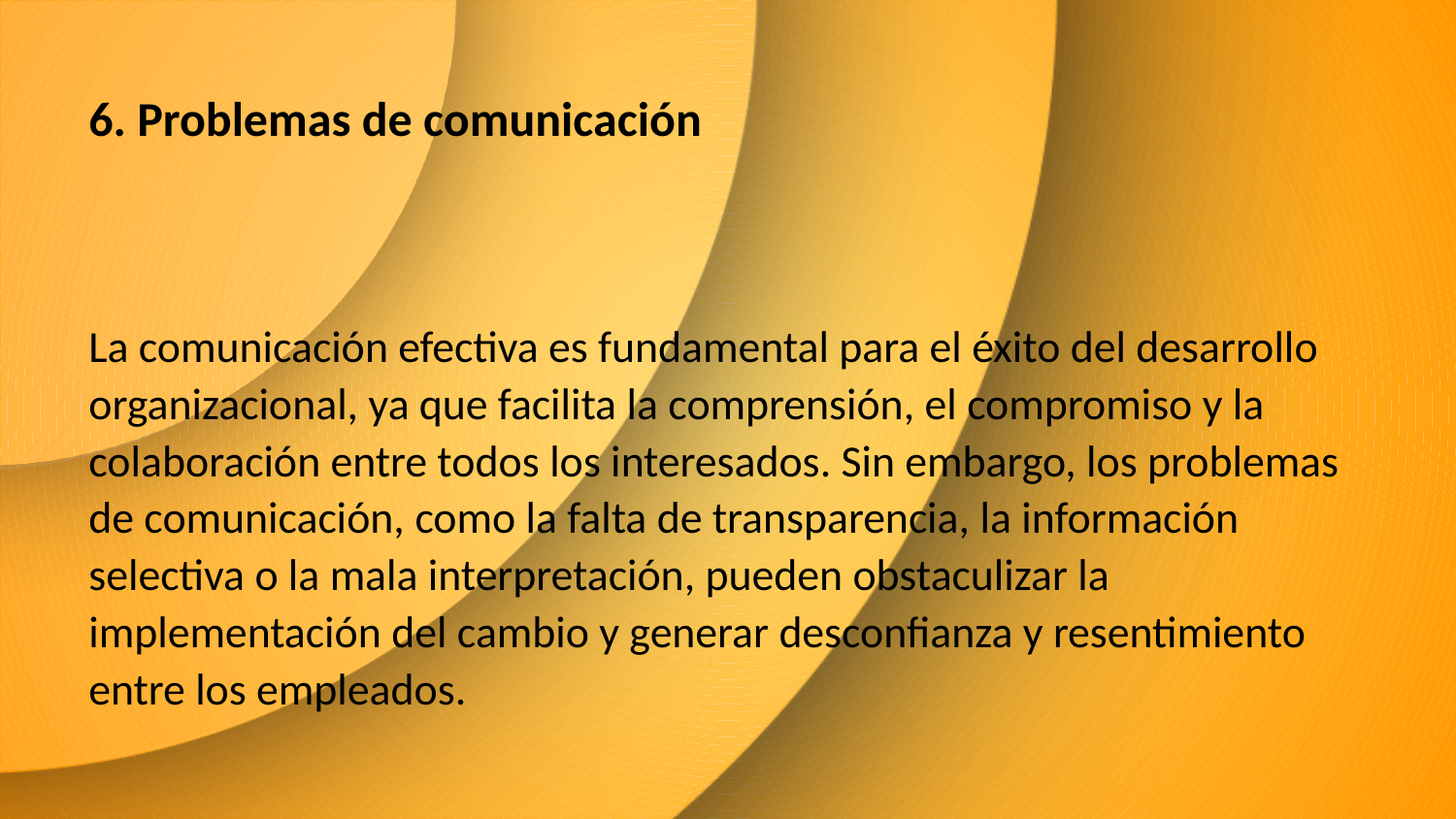

6. Problemas de comunicación

La comunicación efectiva es fundamental para el éxito del desarrollo organizacional, ya que facilita la comprensión, el compromiso y la colaboración entre todos los interesados. Sin embargo, los problemas de comunicación, como la falta de transparencia, la información selectiva o la mala interpretación, pueden obstaculizar la implementación del cambio y generar desconfianza y resentimiento entre los empleados.